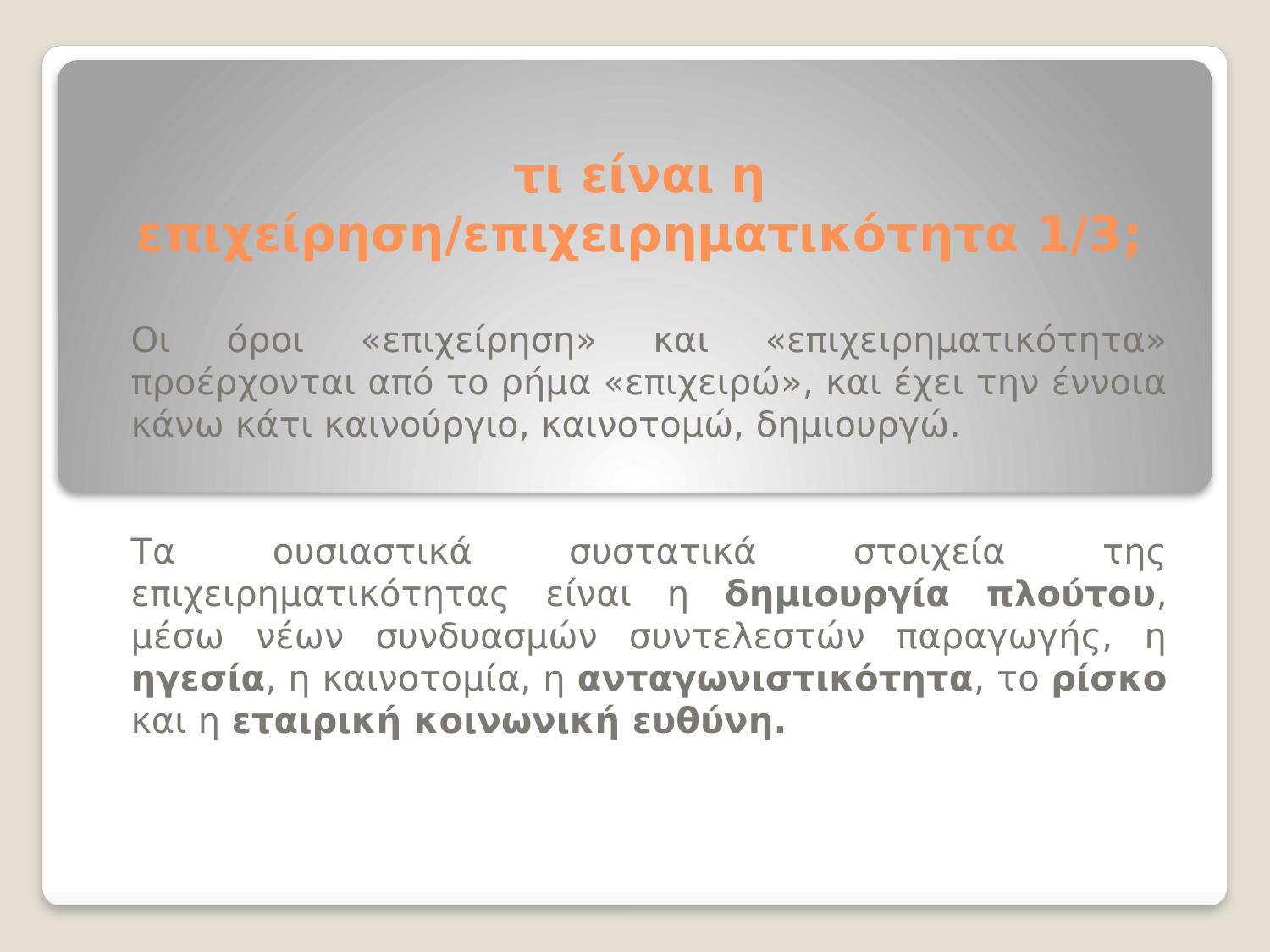

# τι είναι η επιχείρηση/επιχειρηματικότητα 1/3;
Οι όροι «επιχείρηση» και «επιχειρηματικότητα» προέρχονται από το ρήμα «επιχειρώ», και έχει την έννοια κάνω κάτι καινούργιο, καινοτομώ, δημιουργώ.

Τα ουσιαστικά συστατικά στοιχεία της επιχειρηματικότητας είναι η δημιουργία πλούτου, μέσω νέων συνδυασμών συντελεστών παραγωγής, η ηγεσία, η καινοτομία, η ανταγωνιστικότητα, το ρίσκο και η εταιρική κοινωνική ευθύνη.